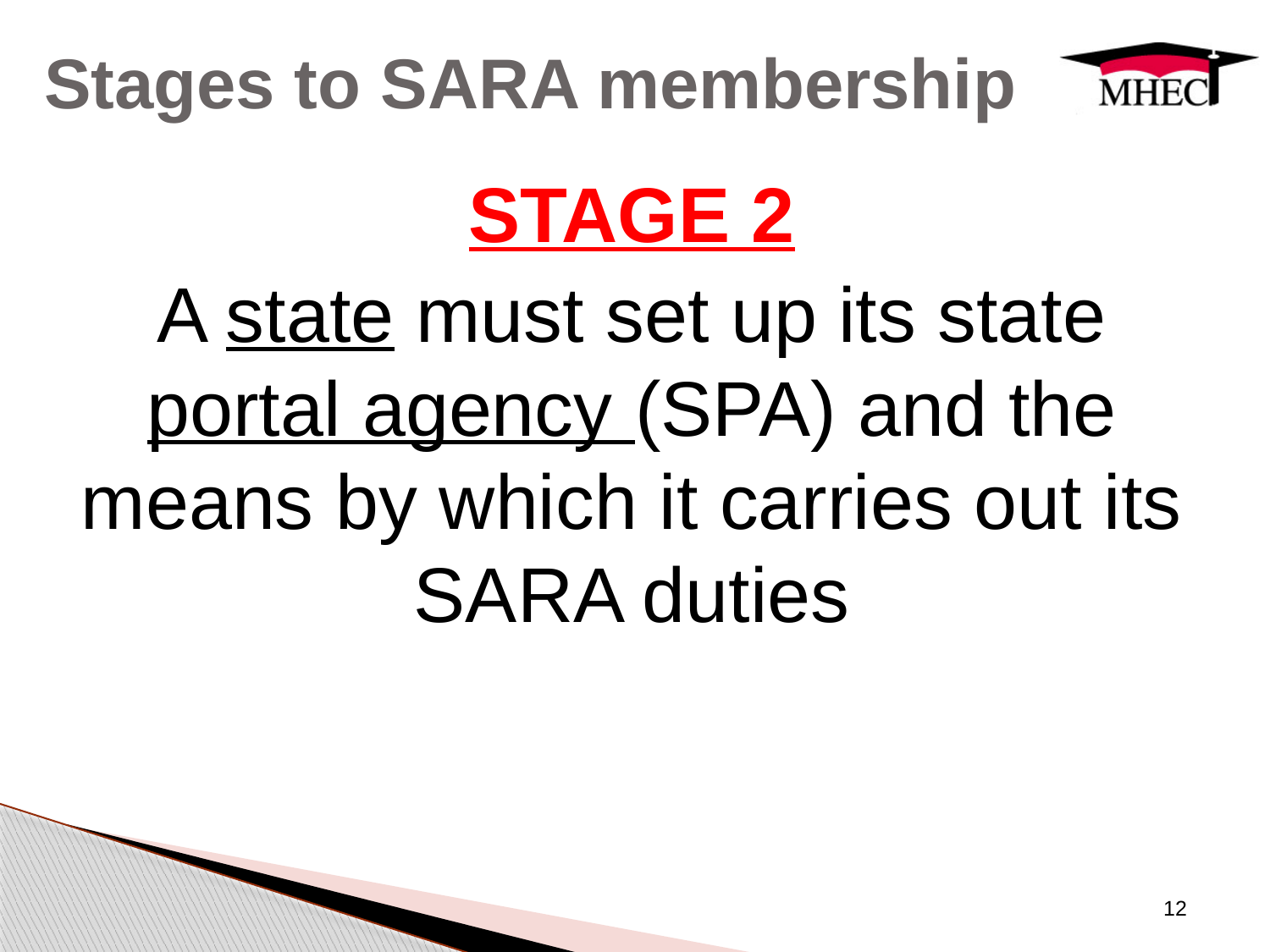

# Stages to SARA membership
STAGE 2
A state must set up its state portal agency (SPA) and the means by which it carries out its SARA duties

12